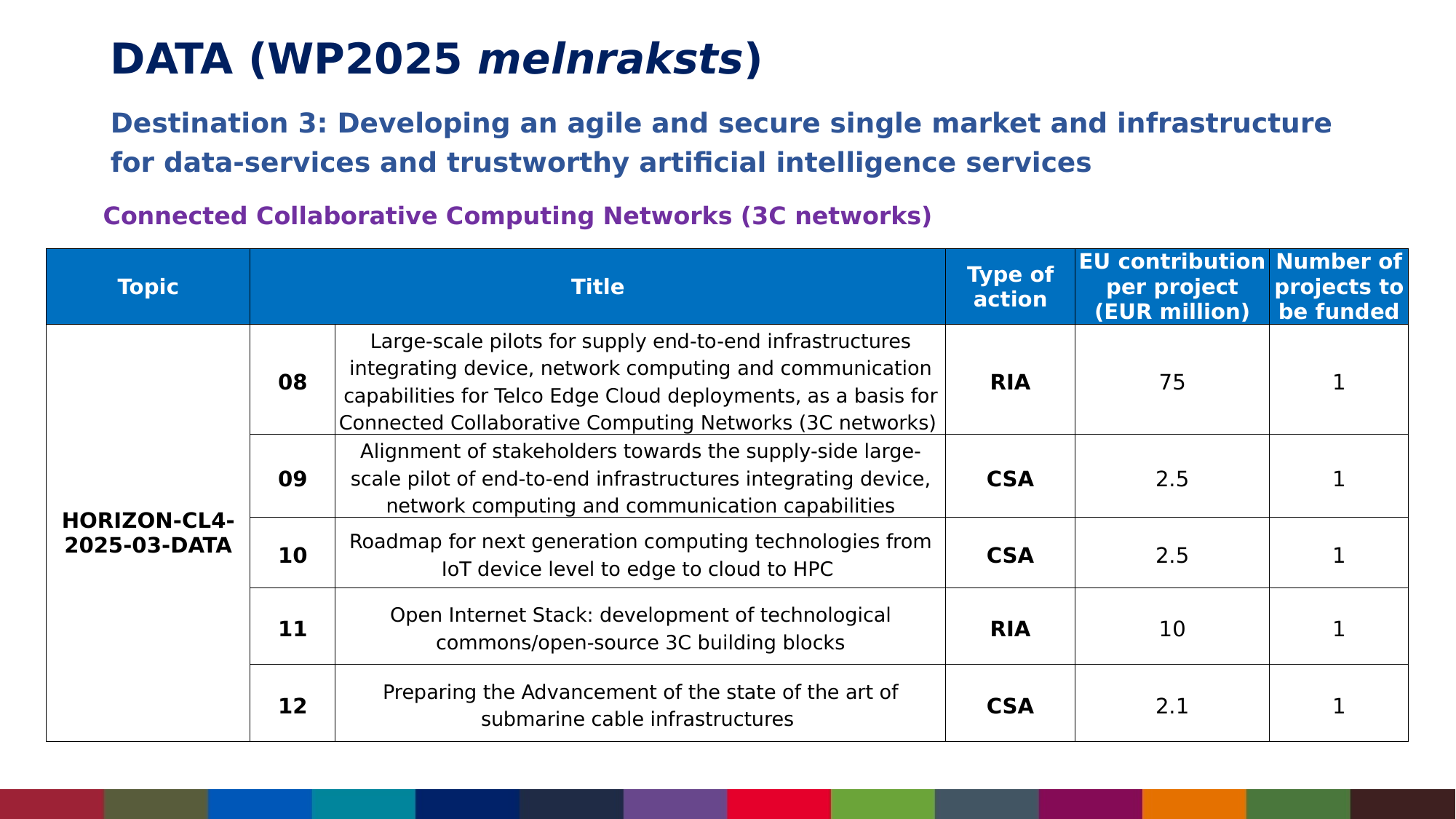

# DATA (WP2025 melnraksts)
Destination 3: Developing an agile and secure single market and infrastructure for data-services and trustworthy artificial intelligence services
Connected Collaborative Computing Networks (3C networks)
| Topic | Title |  | Type of action | EU contribution per project (EUR million) | Number of projects to be funded |
| --- | --- | --- | --- | --- | --- |
| HORIZON-CL4-2025-03-DATA | 08 | Large-scale pilots for supply end-to-end infrastructures integrating device, network computing and communication capabilities for Telco Edge Cloud deployments, as a basis for Connected Collaborative Computing Networks (3C networks) | RIA | 75 | 1 |
|  | 09 | Alignment of stakeholders towards the supply-side large-scale pilot of end-to-end infrastructures integrating device, network computing and communication capabilities | CSA | 2.5 | 1 |
|  | 10 | Roadmap for next generation computing technologies from IoT device level to edge to cloud to HPC | CSA | 2.5 | 1 |
|  | 11 | Open Internet Stack: development of technological commons/open-source 3C building blocks | RIA | 10 | 1 |
|  | 12 | Preparing the Advancement of the state of the art of submarine cable infrastructures | CSA | 2.1 | 1 |